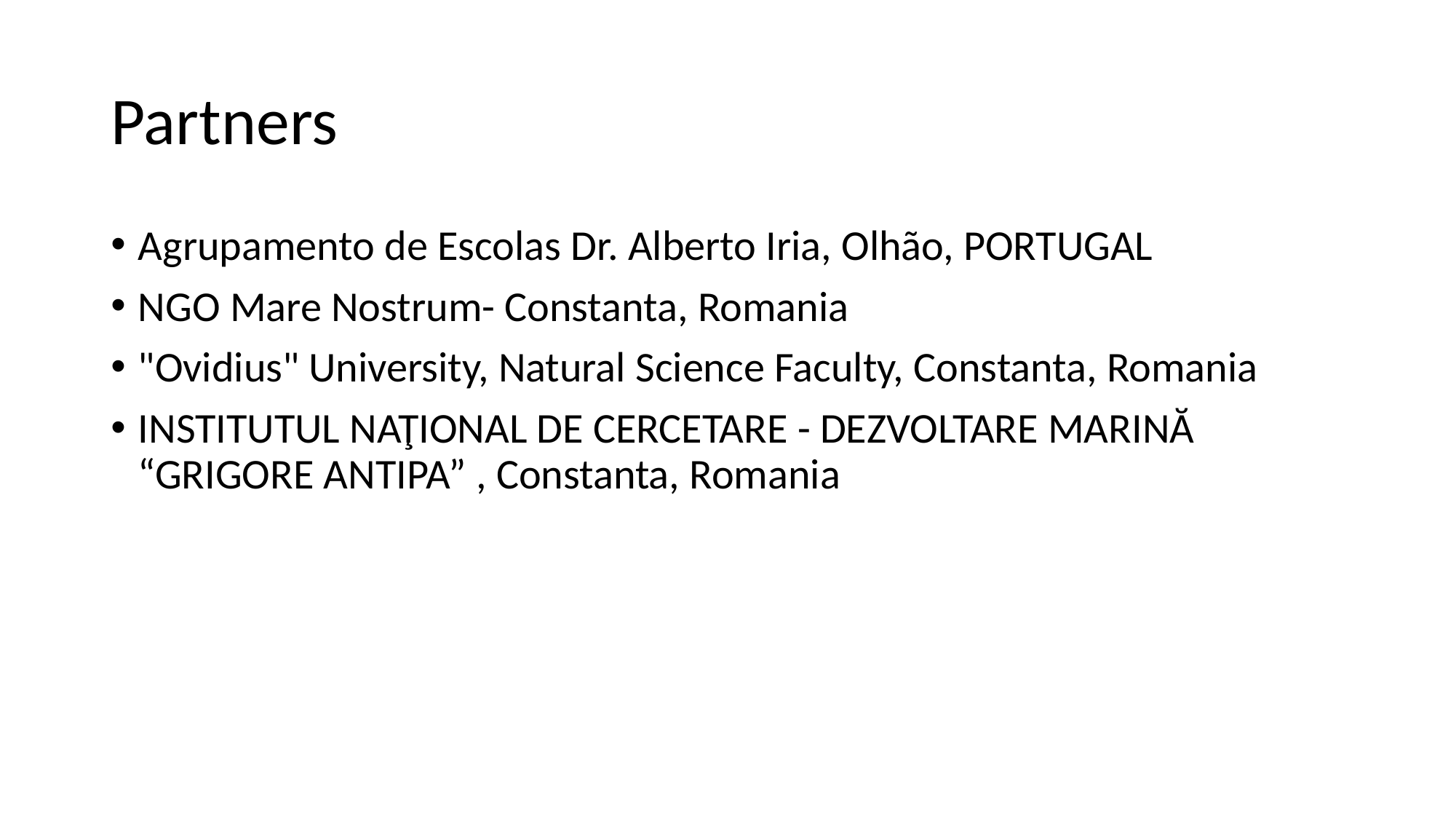

# Partners
Agrupamento de Escolas Dr. Alberto Iria, Olhão, PORTUGAL
NGO Mare Nostrum- Constanta, Romania
"Ovidius" University, Natural Science Faculty, Constanta, Romania
INSTITUTUL NAŢIONAL DE CERCETARE - DEZVOLTARE MARINĂ “GRIGORE ANTIPA” , Constanta, Romania